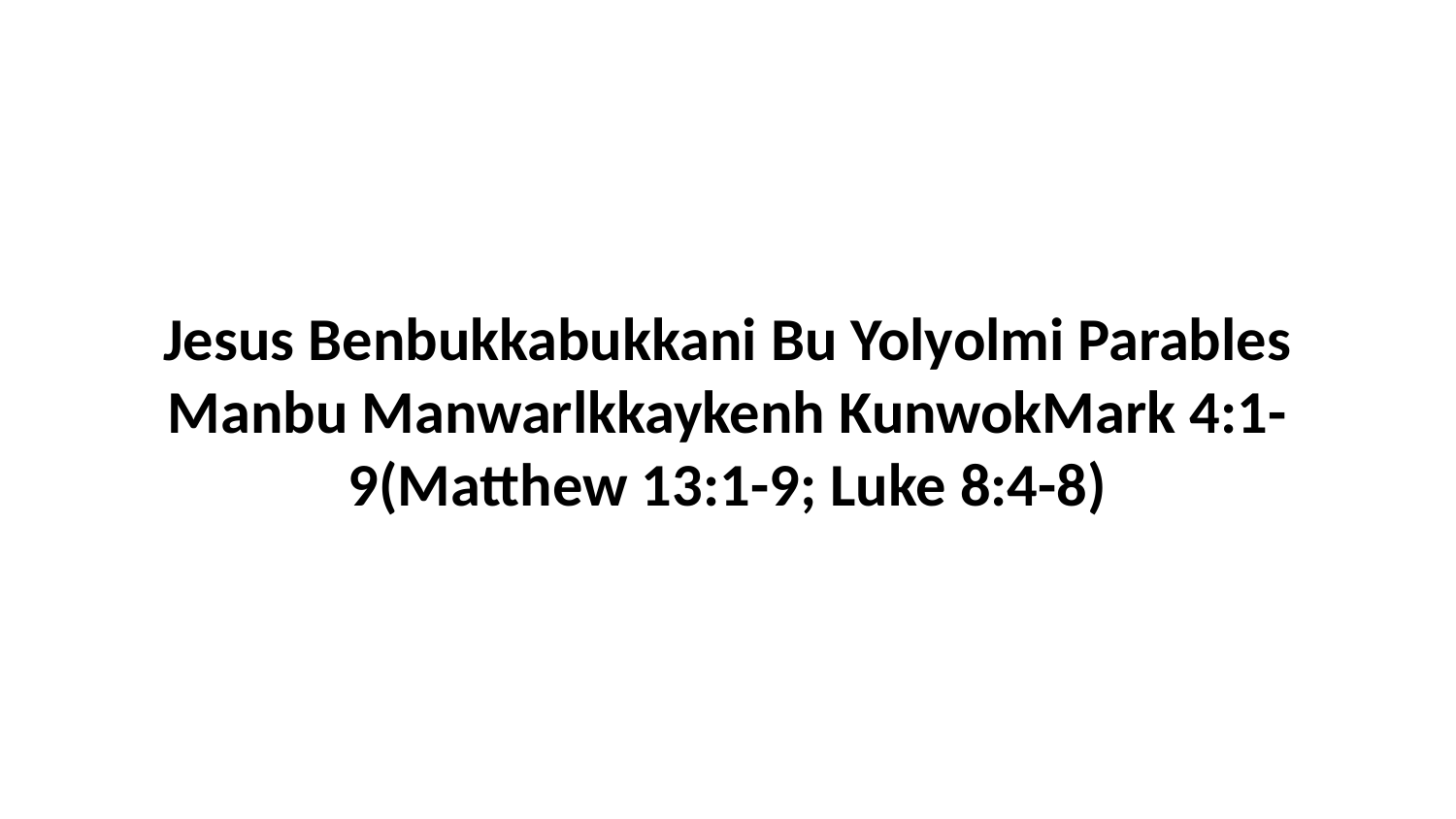

Jesus Benbukkabukkani Bu Yolyolmi Parables Manbu Manwarlkkaykenh KunwokMark 4:1-9(Matthew 13:1-9; Luke 8:4-8)